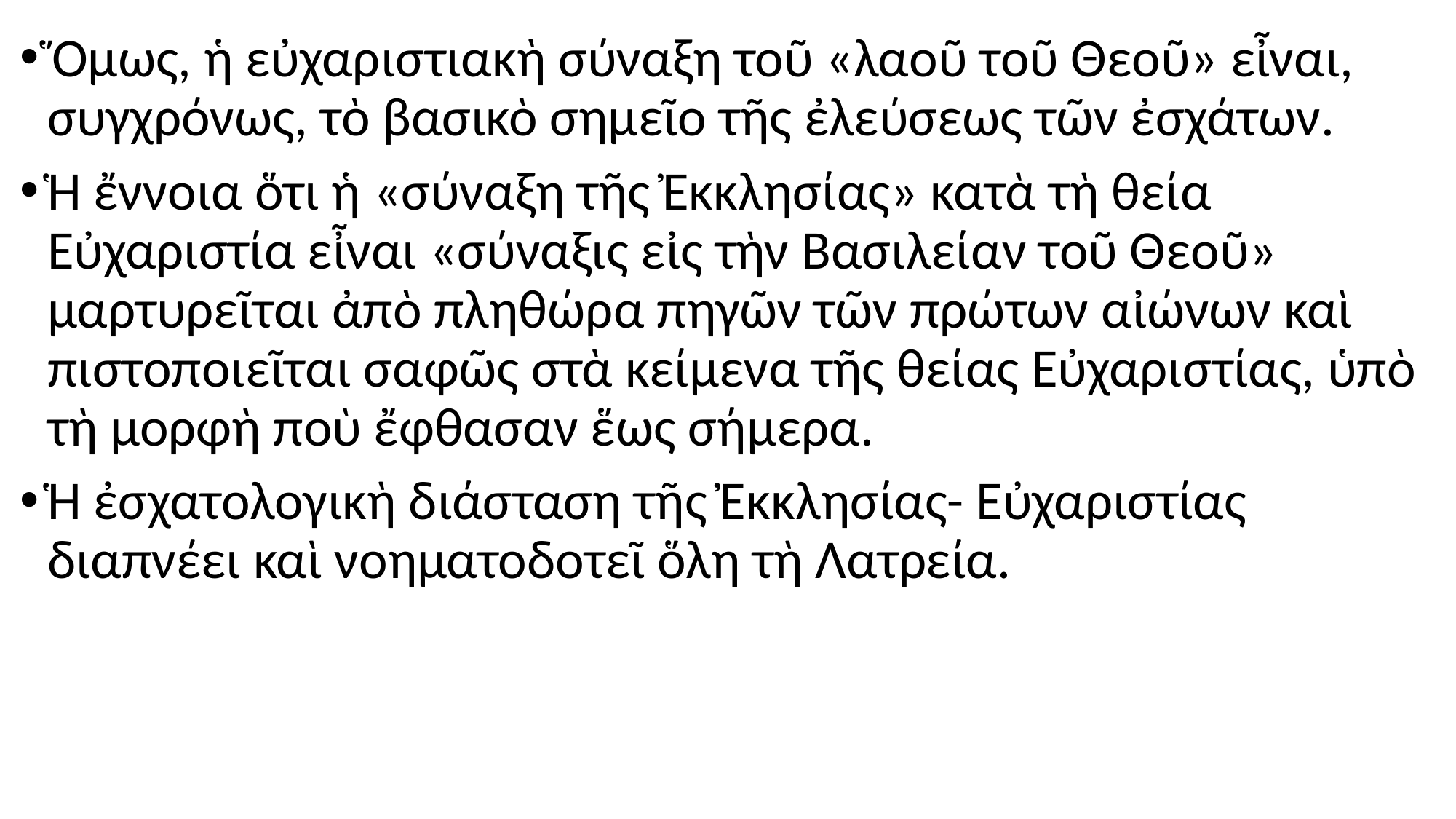

#
Ὅμως, ἡ εὐχαριστιακὴ σύναξη τοῦ «λαοῦ τοῦ Θεοῦ» εἶναι, συγχρόνως, τὸ βασικὸ σημεῖο τῆς ἐλεύσεως τῶν ἐσχάτων.
Ἡ ἔννοια ὅτι ἡ «σύναξη τῆς Ἐκκλησίας» κατὰ τὴ θεία Εὐχαριστία εἶναι «σύναξις εἰς τὴν Βασιλείαν τοῦ Θεοῦ» μαρτυρεῖται ἀπὸ πληθώρα πηγῶν τῶν πρώτων αἰώνων καὶ πιστοποιεῖται σαφῶς στὰ κείμενα τῆς θείας Εὐχαριστίας, ὑπὸ τὴ μορφὴ ποὺ ἔφθασαν ἕως σήμερα.
Ἡ ἐσχατολογικὴ διάσταση τῆς Ἐκκλησίας- Εὐχαριστίας διαπνέει καὶ νοηματοδοτεῖ ὅλη τὴ Λατρεία.